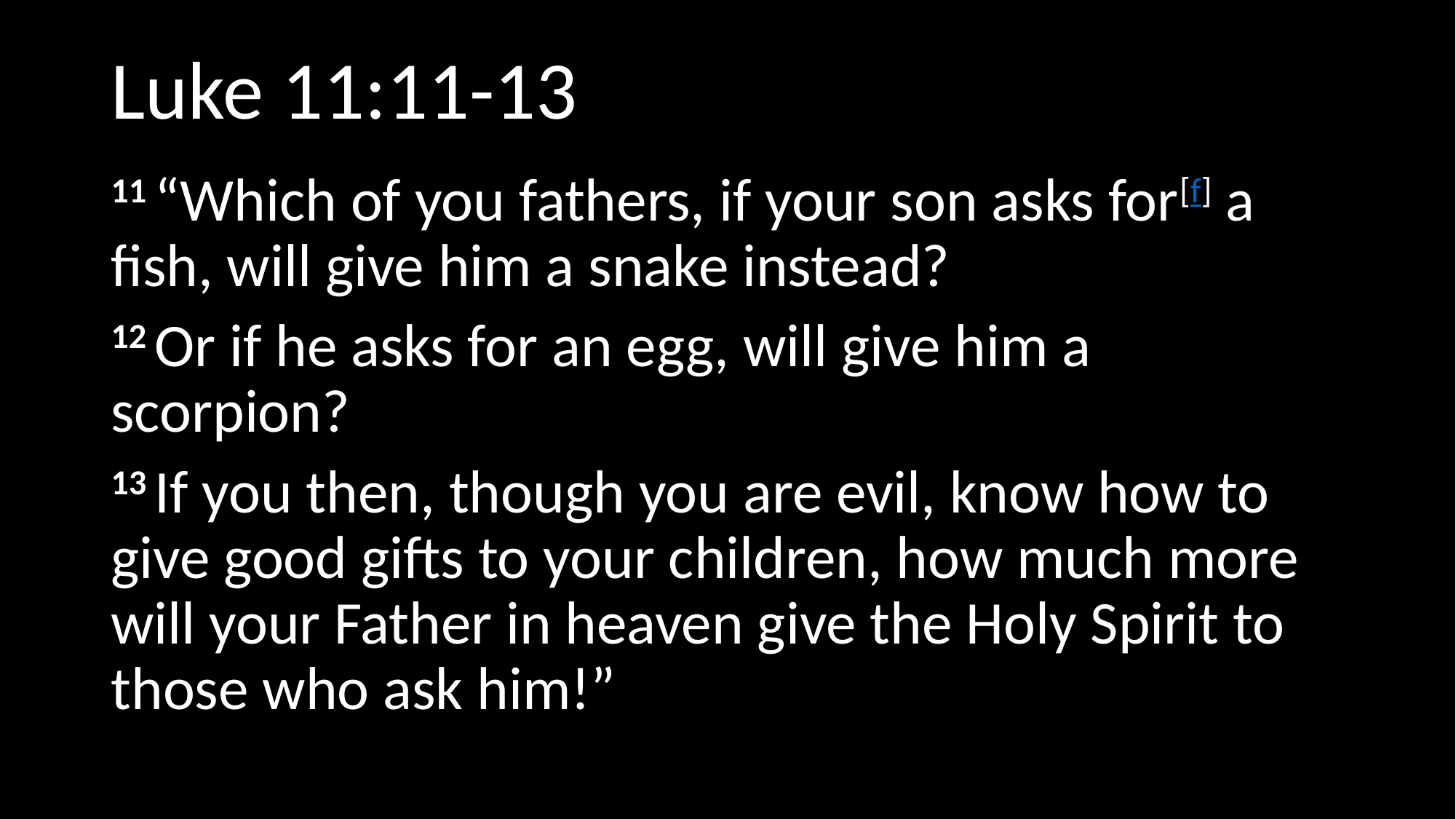

# Luke 11:11-13
11 “Which of you fathers, if your son asks for[f] a fish, will give him a snake instead?
12 Or if he asks for an egg, will give him a scorpion?
13 If you then, though you are evil, know how to give good gifts to your children, how much more will your Father in heaven give the Holy Spirit to those who ask him!”